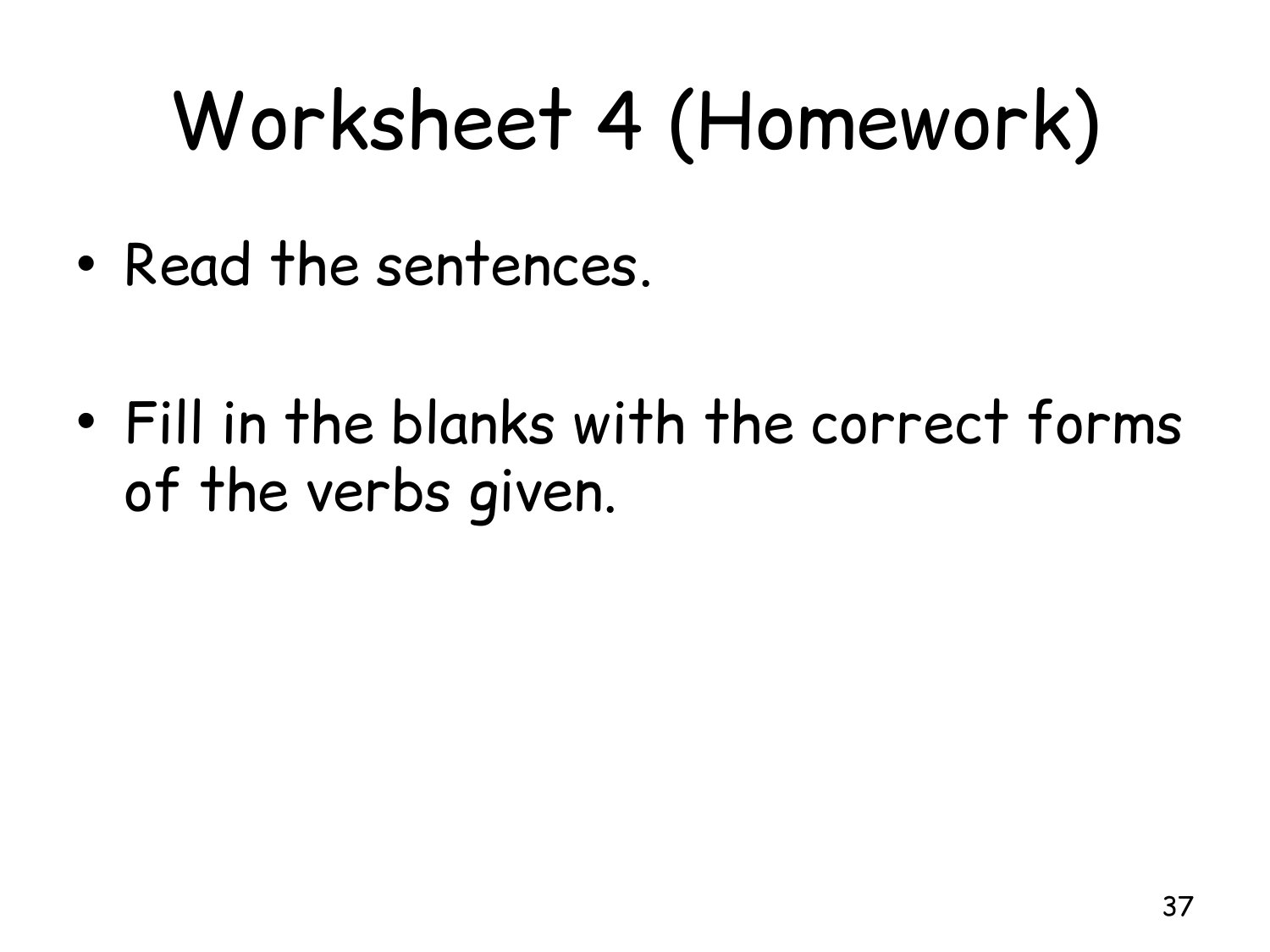

# Worksheet 4 (Homework)
Read the sentences.

Fill in the blanks with the correct forms of the verbs given.
37